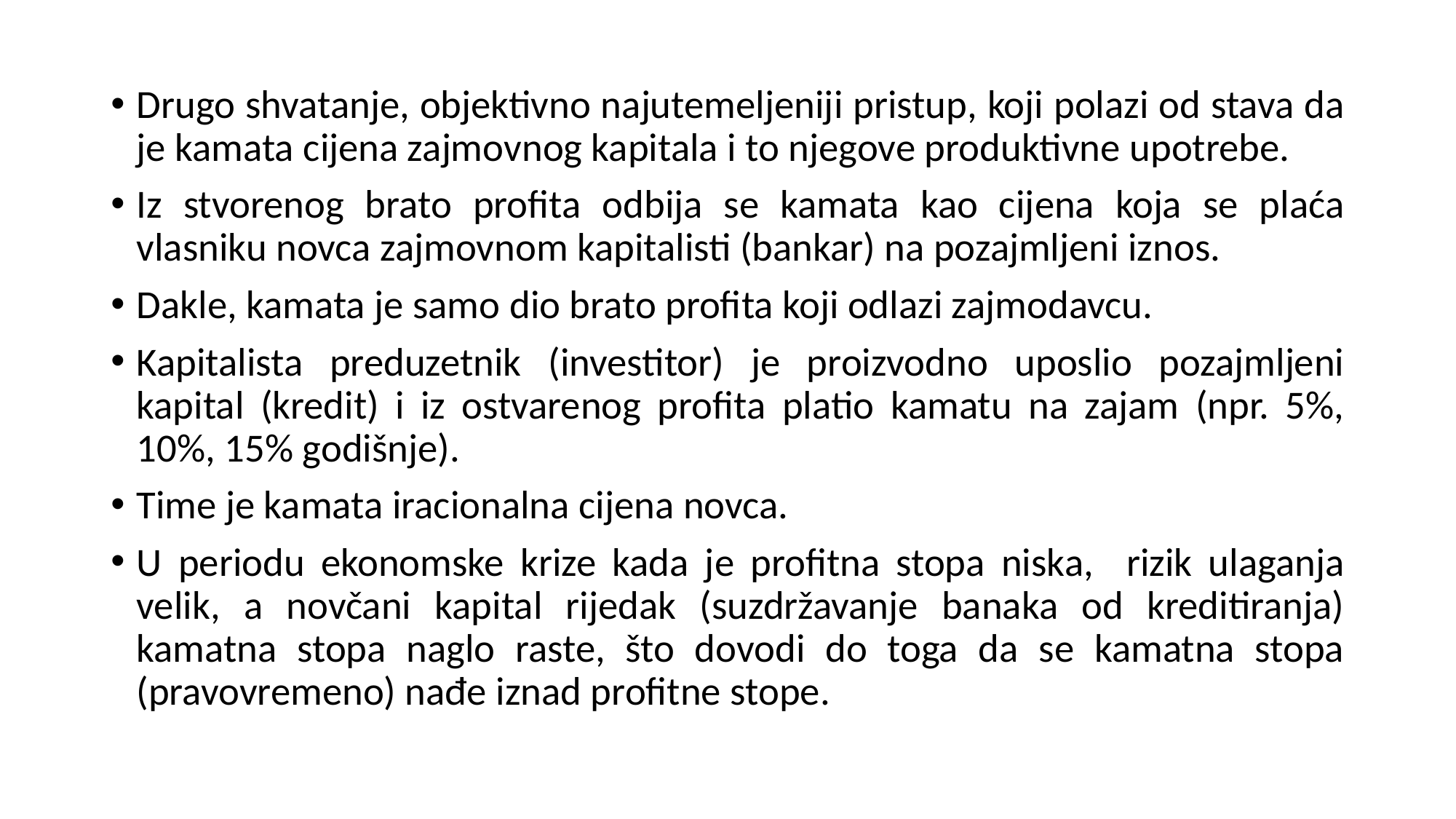

Drugo shvatanje, objektivno najutemeljeniji pristup, koji polazi od stava da je kamata cijena zajmovnog kapitala i to njegove produktivne uроtrebe.
Iz stvorenog brato profita odbija se kamata kao cijena koja se plaća vlasniku novca zajmovnom kapitalisti (bankar) na pozajmljeni iznos.
Dakle, kamata je samo dio brato profita koji odlazi zajmodavcu.
Kapitalista preduzetnik (investitor) je proizvodno uposlio pozajmljeni kapital (kredit) i iz ostvarenog profita platio kamatu na zajam (npr. 5%, 10%, 15% godišnje).
Time je kamata iracionalna cijena novca.
U periodu ekonomske krize kada je profitna stopa niska,  rizik ulaganja velik, a novčani kapital rijedak (suzdržavanje banaka od kreditiranja) kamatna stopa naglo raste, što dovodi do toga da se kamatna stopa (pravovremeno) nađe iznad profitne stope.